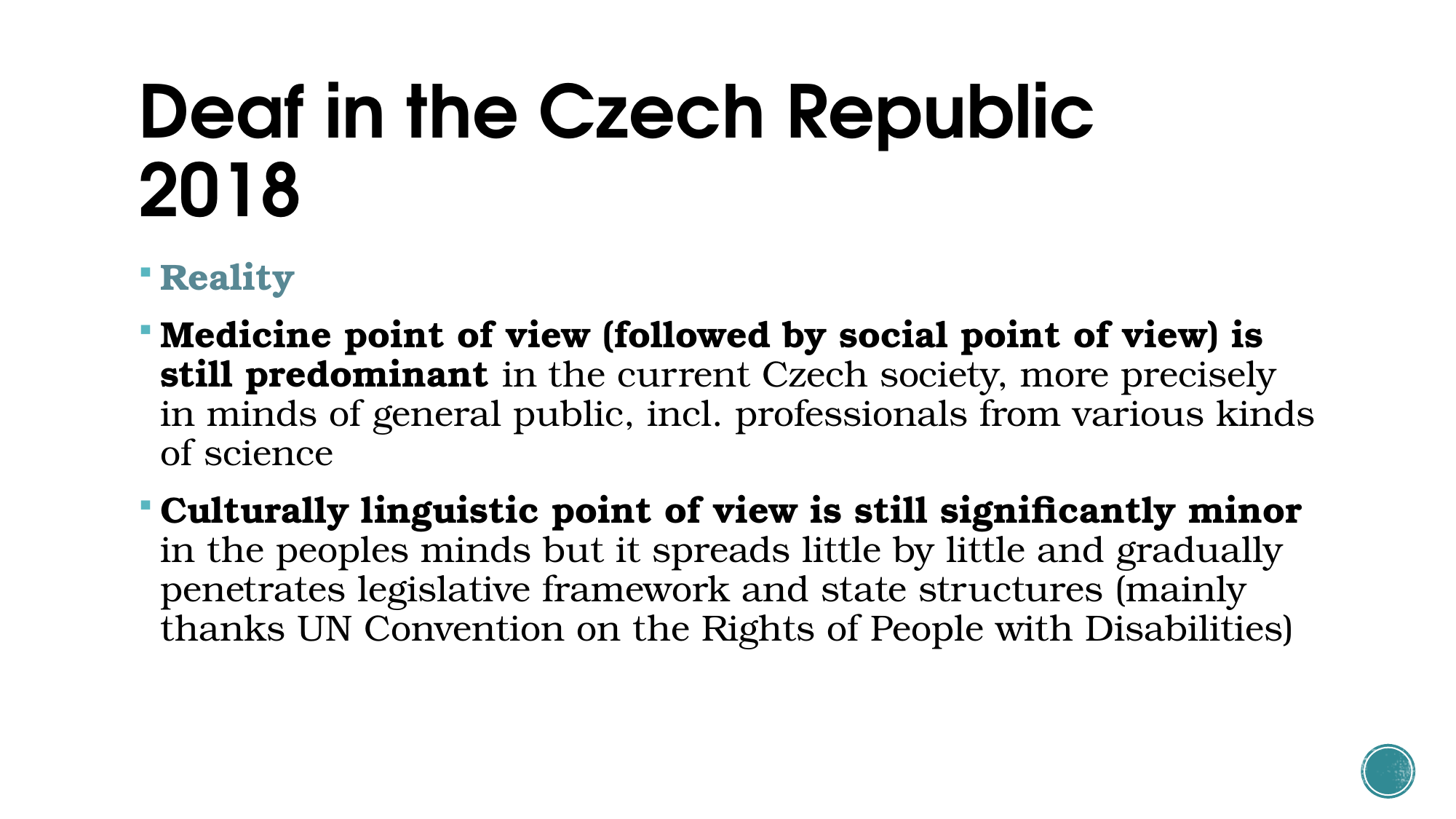

# Deaf in the Czech Republic 2018
Reality
Medicine point of view (followed by social point of view) is still predominant in the current Czech society, more precisely in minds of general public, incl. professionals from various kinds of science
Culturally linguistic point of view is still significantly minor in the peoples minds but it spreads little by little and gradually penetrates legislative framework and state structures (mainly thanks UN Convention on the Rights of People with Disabilities)